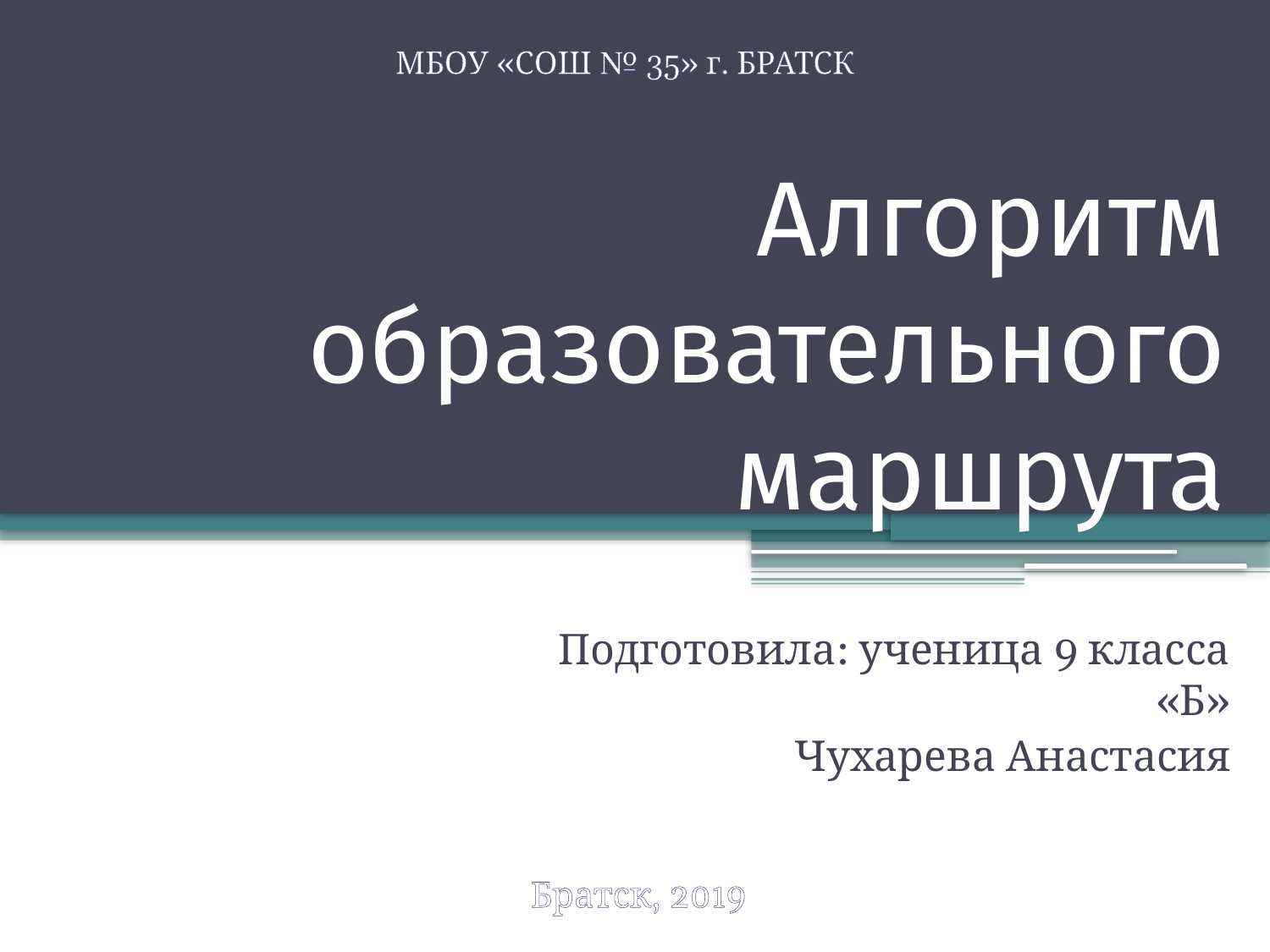

МБОУ «СОШ № 35» г. БРАТСК
# Алгоритм образовательного маршрута
Подготовила: ученица 9 класса «Б»
Чухарева Анастасия
Братск, 2019